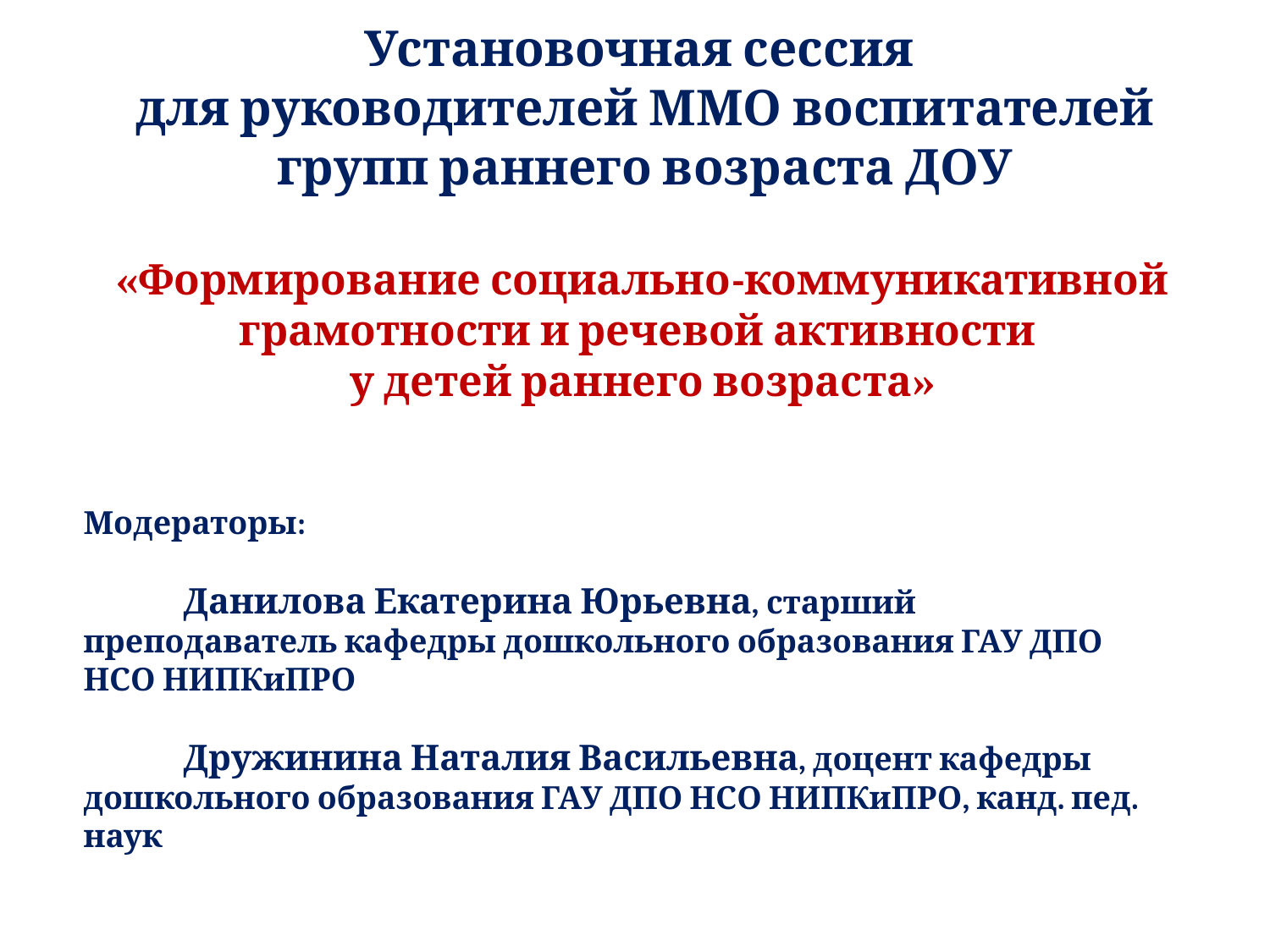

# Установочная сессия для руководителей ММО воспитателей групп раннего возраста ДОУ
«Формирование социально-коммуникативной грамотности и речевой активности
у детей раннего возраста»
Модераторы:

Данилова Екатерина Юрьевна, старший преподаватель кафедры дошкольного образования ГАУ ДПО НСО НИПКиПРО

Дружинина Наталия Васильевна, доцент кафедры дошкольного образования ГАУ ДПО НСО НИПКиПРО, канд. пед. наук